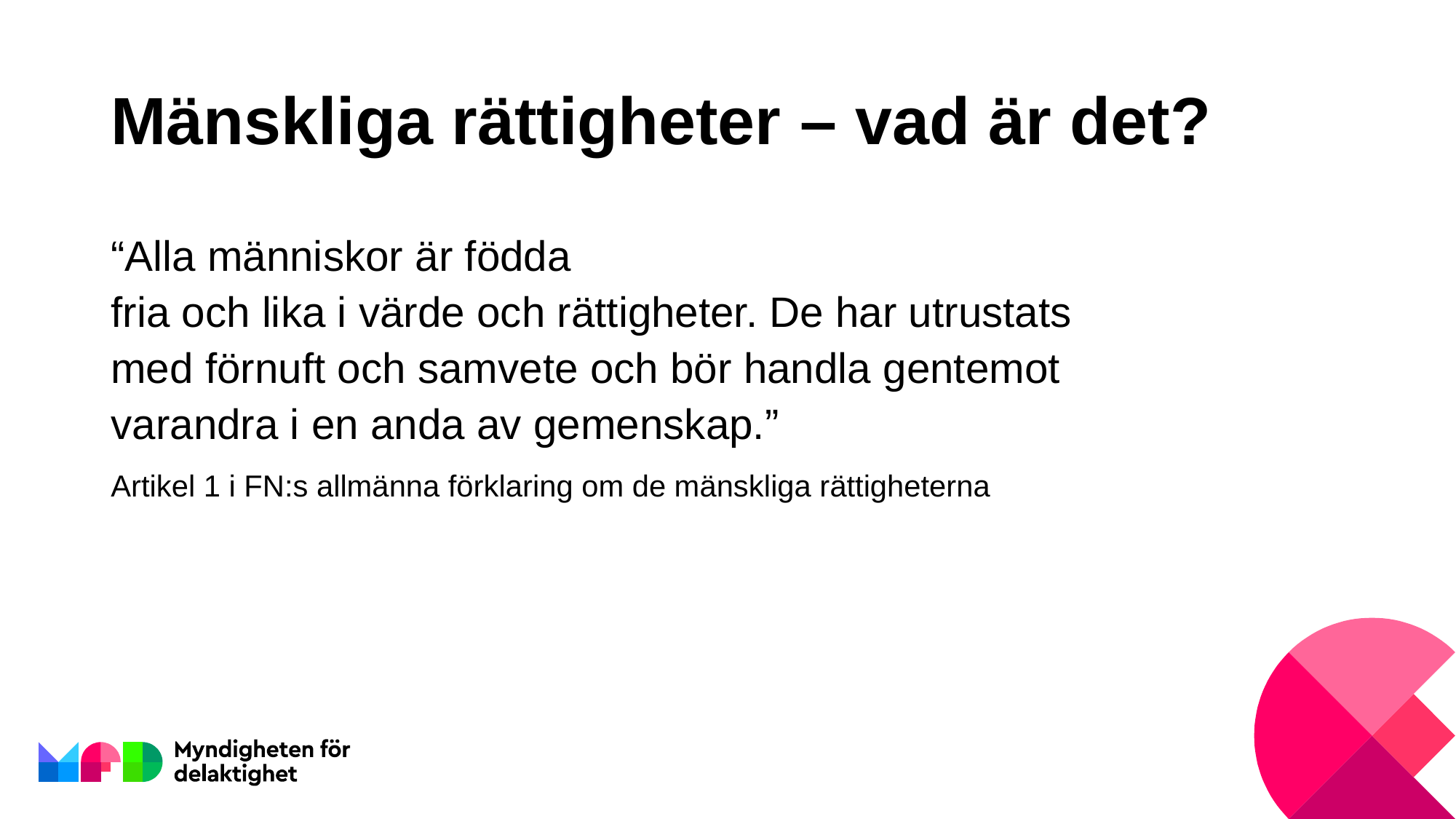

# Mänskliga rättigheter – vad är det?
“Alla människor är födda
fria och lika i värde och rättigheter. De har utrustats med förnuft och samvete och bör handla gentemot varandra i en anda av gemenskap.”
Artikel 1 i FN:s allmänna förklaring om de mänskliga rättigheterna